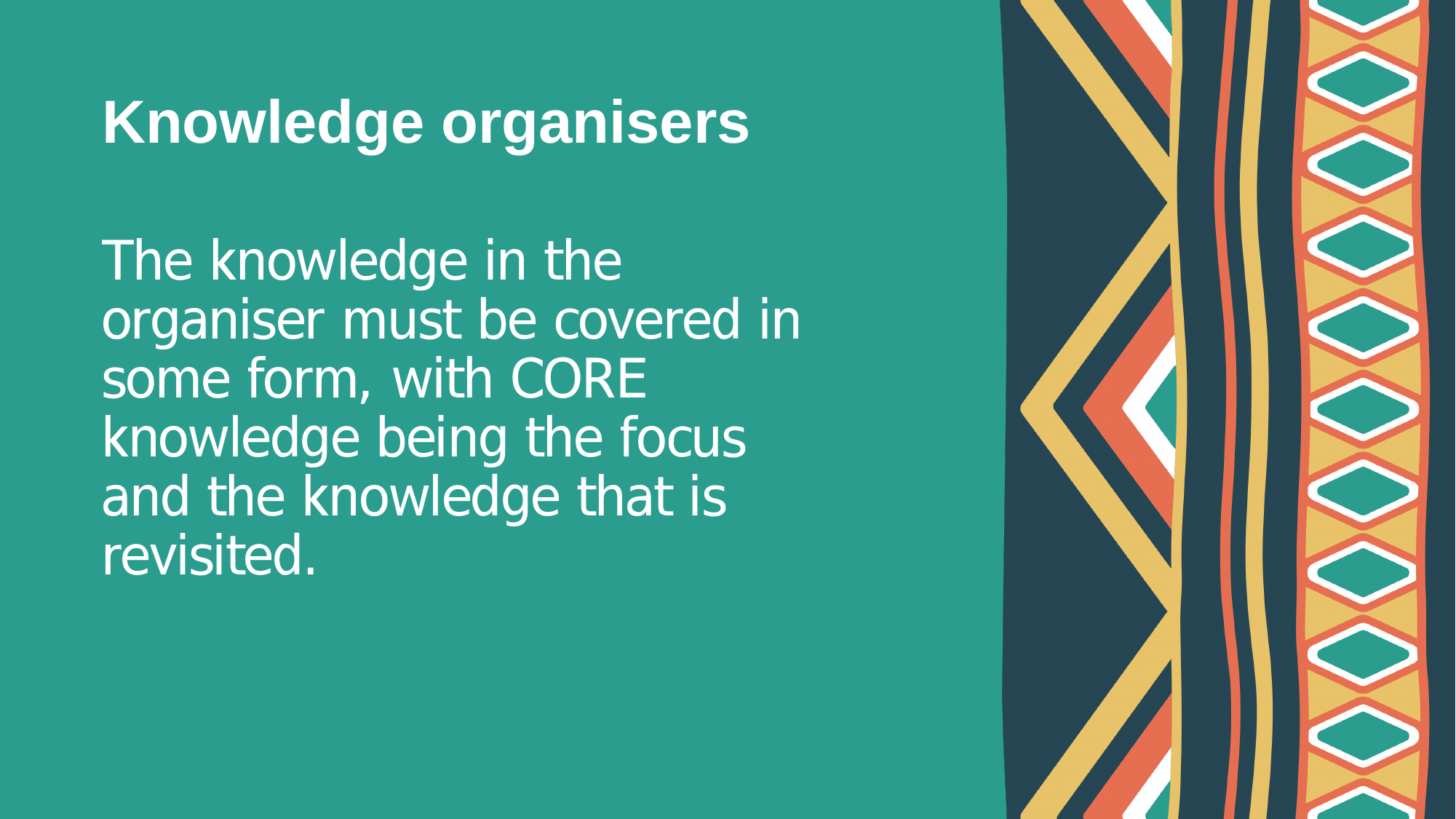

# Knowledge organisers
The knowledge in the organiser must be covered in some form, with CORE knowledge being the focus and the knowledge that is revisited.